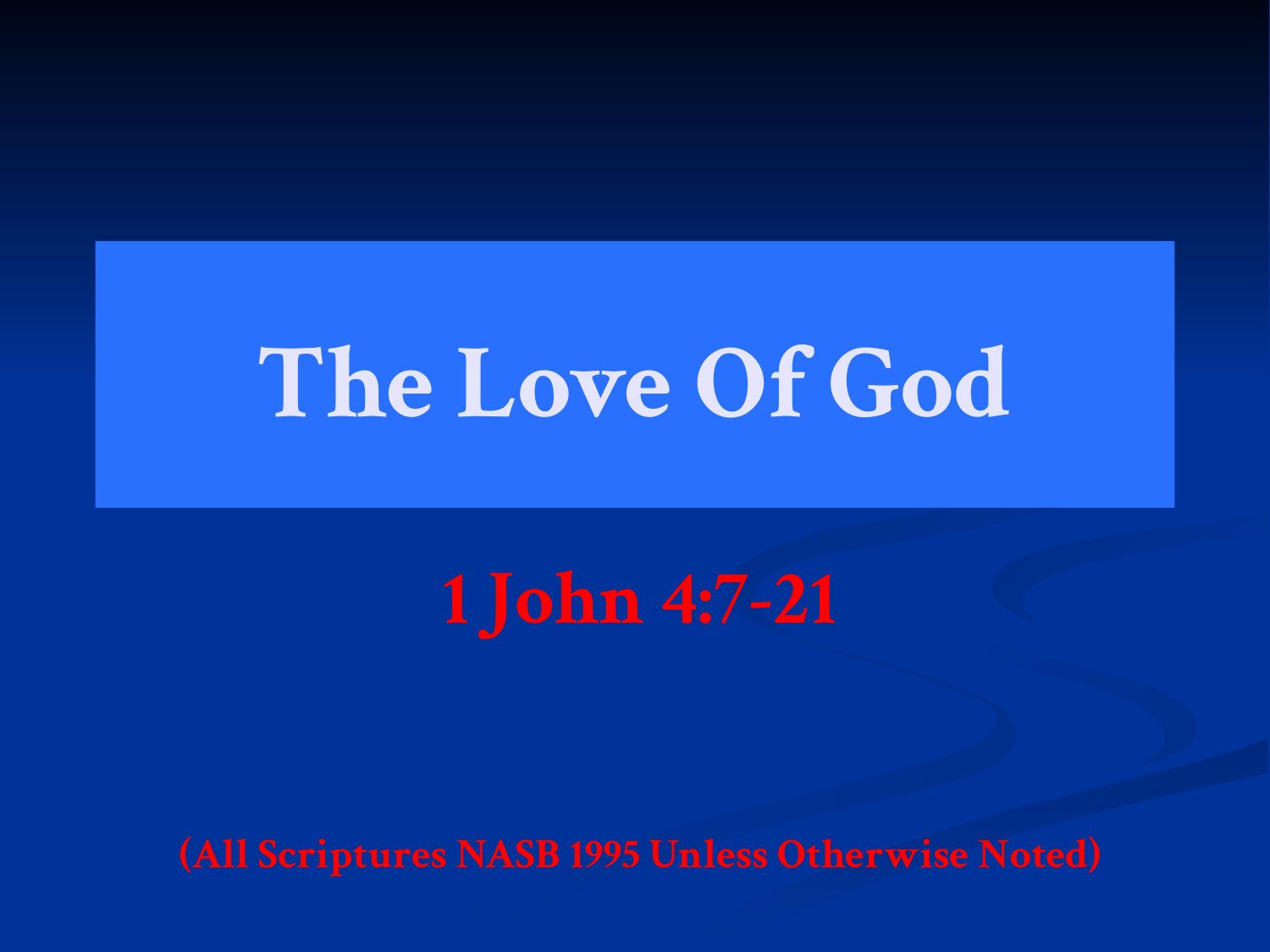

# The Love Of God
1 John 4:7-21

(All Scriptures NASB 1995 Unless Otherwise Noted)